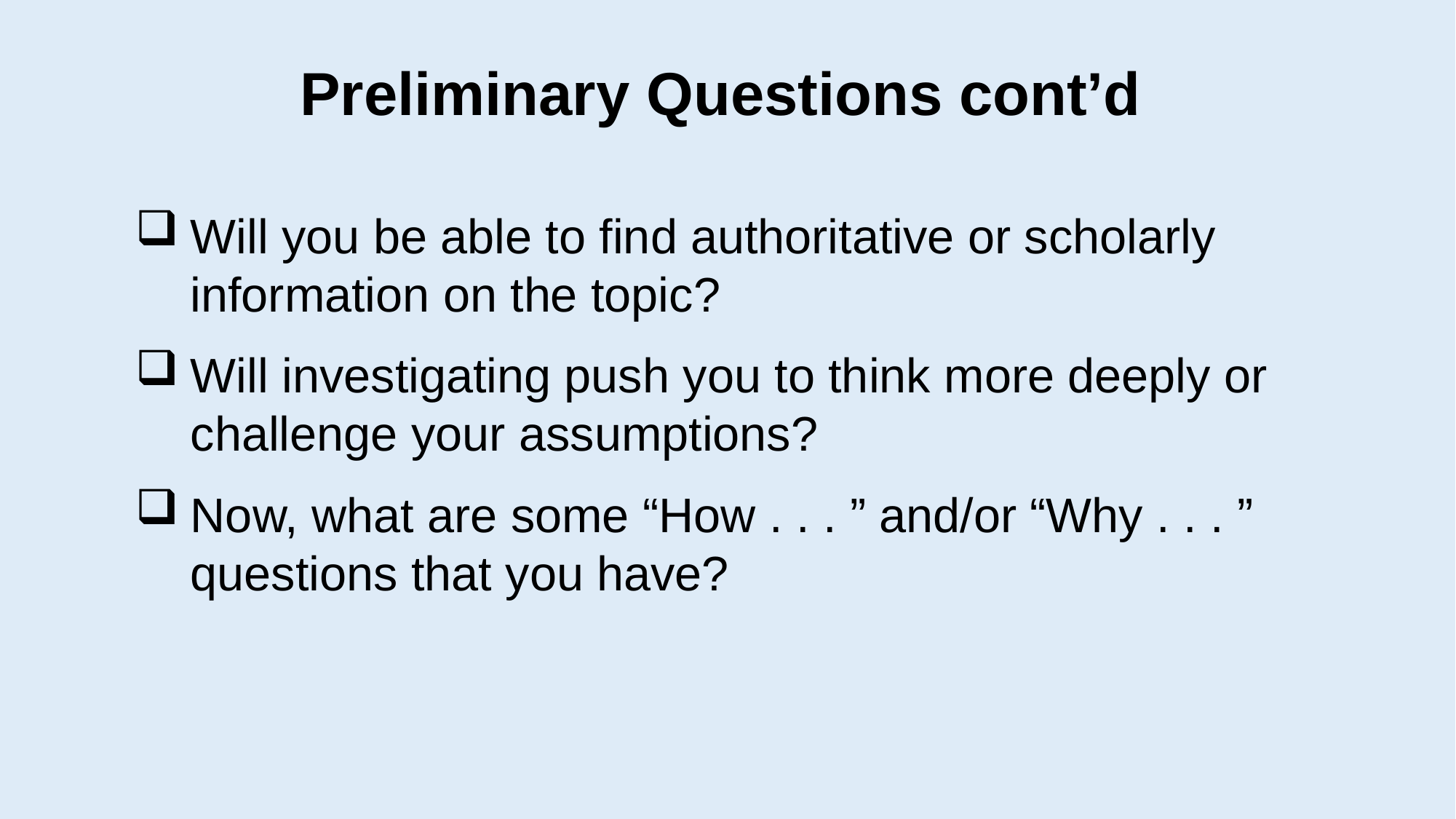

Preliminary Questions cont’d
Will you be able to find authoritative or scholarly information on the topic?
Will investigating push you to think more deeply or challenge your assumptions?
Now, what are some “How . . . ” and/or “Why . . . ” questions that you have?